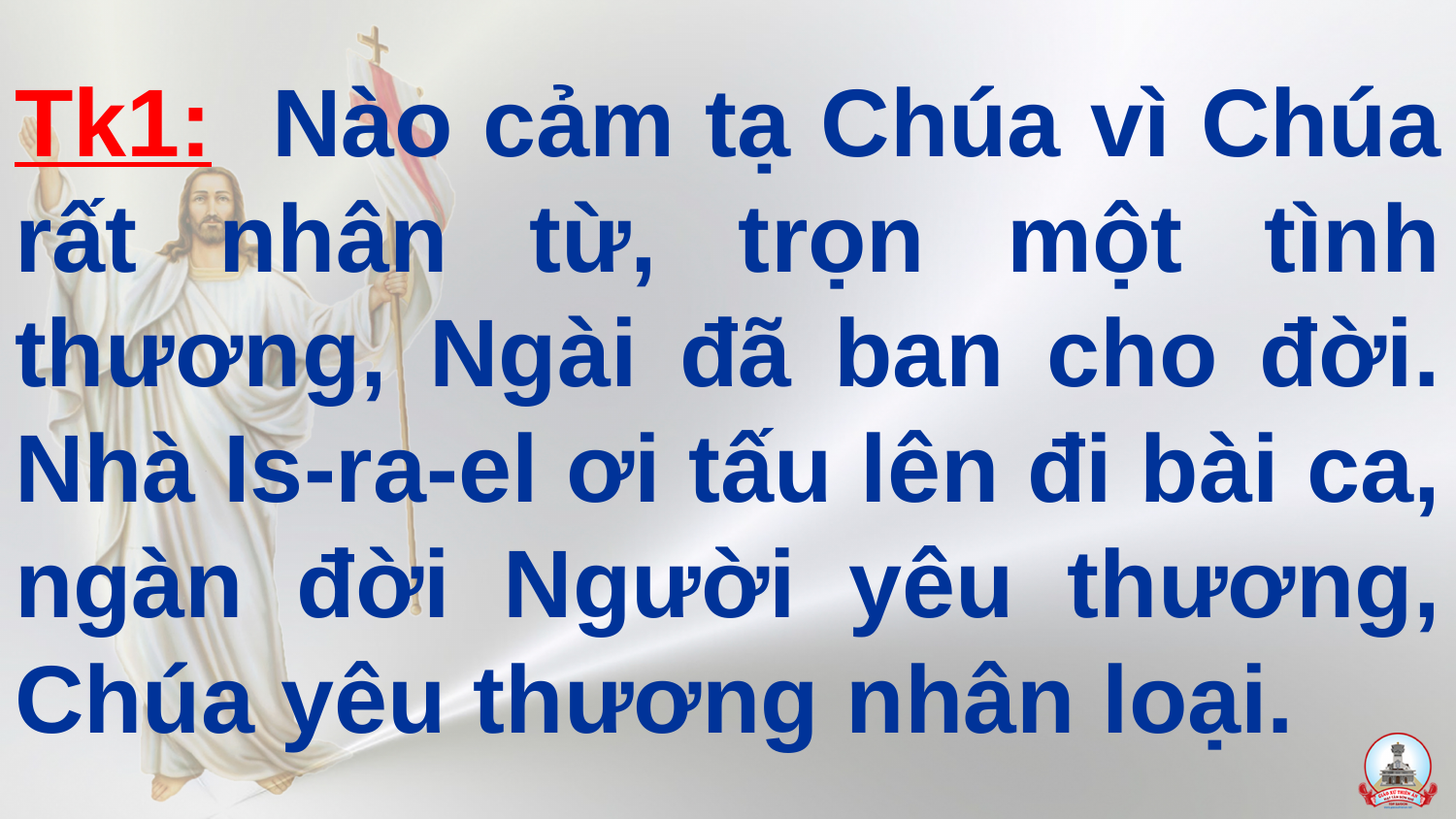

# Tk1:  Nào cảm tạ Chúa vì Chúa rất nhân từ, trọn một tình thương, Ngài đã ban cho đời. Nhà Is-ra-el ơi tấu lên đi bài ca, ngàn đời Người yêu thương, Chúa yêu thương nhân loại.